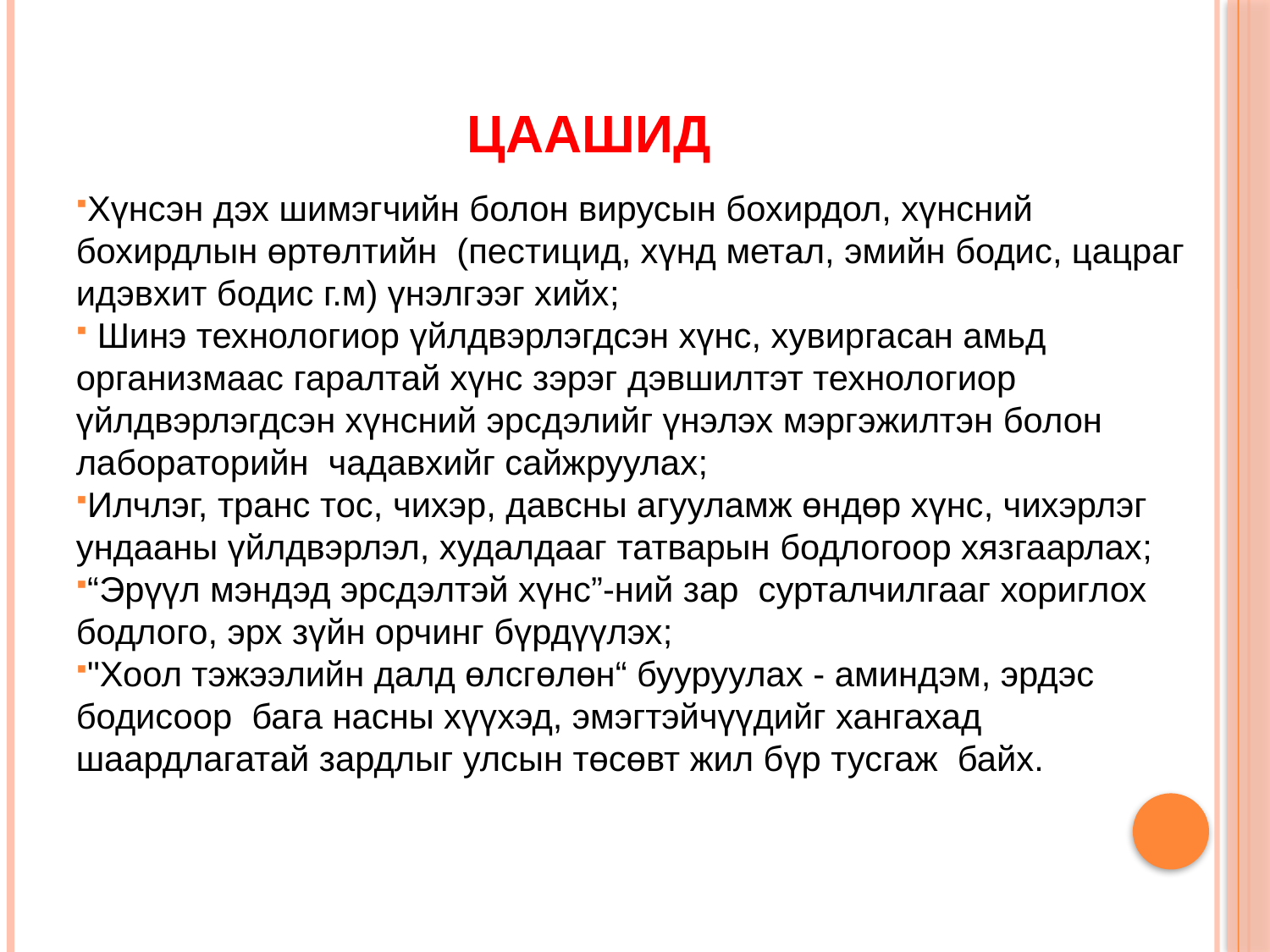

# Цаашид
Хүнсэн дэх шимэгчийн болон вирусын бохирдол, хүнсний бохирдлын өртөлтийн  (пестицид, хүнд метал, эмийн бодис, цацраг идэвхит бодис г.м) үнэлгээг хийх;
 Шинэ технологиор үйлдвэрлэгдсэн хүнс, хувиргасан амьд организмаас гаралтай хүнс зэрэг дэвшилтэт технологиор үйлдвэрлэгдсэн хүнсний эрсдэлийг үнэлэх мэргэжилтэн болон лабораторийн  чадавхийг сайжруулах;
Илчлэг, транс тос, чихэр, давсны агууламж өндөр хүнс, чихэрлэг ундааны үйлдвэрлэл, худалдааг татварын бодлогоор хязгаарлах;
“Эрүүл мэндэд эрсдэлтэй хүнс”-ний зар  сурталчилгааг хориглох бодлого, эрх зүйн орчинг бүрдүүлэх;
"Хоол тэжээлийн далд өлсгөлөн“ бууруулах - аминдэм, эрдэс бодисоор  бага насны хүүхэд, эмэгтэйчүүдийг хангахад шаардлагатай зардлыг улсын төсөвт жил бүр тусгаж  байх.